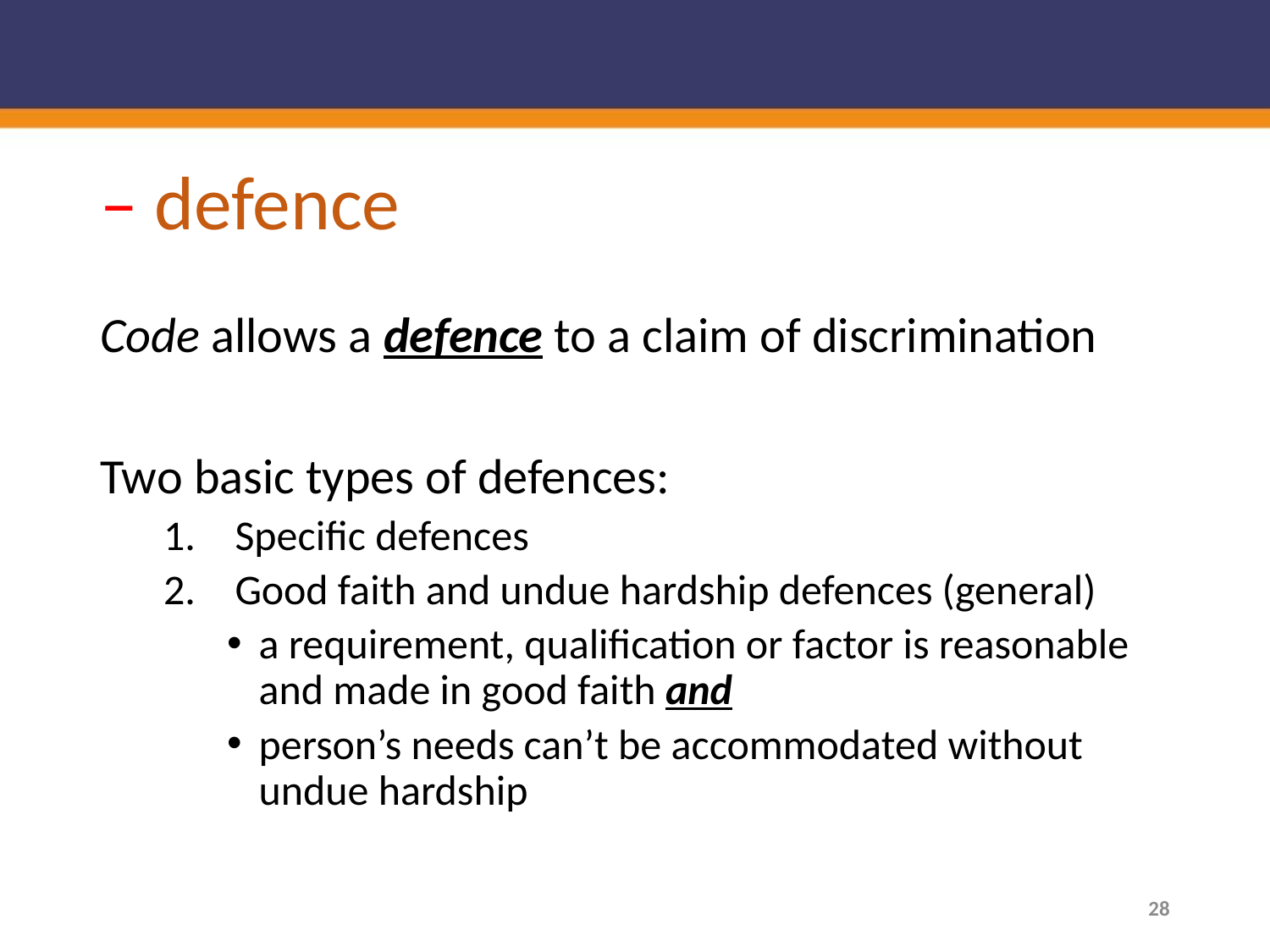

# – defence
Code allows a defence to a claim of discrimination

Two basic types of defences:
Specific defences
Good faith and undue hardship defences (general)
a requirement, qualification or factor is reasonable and made in good faith and
person’s needs can’t be accommodated without undue hardship

28